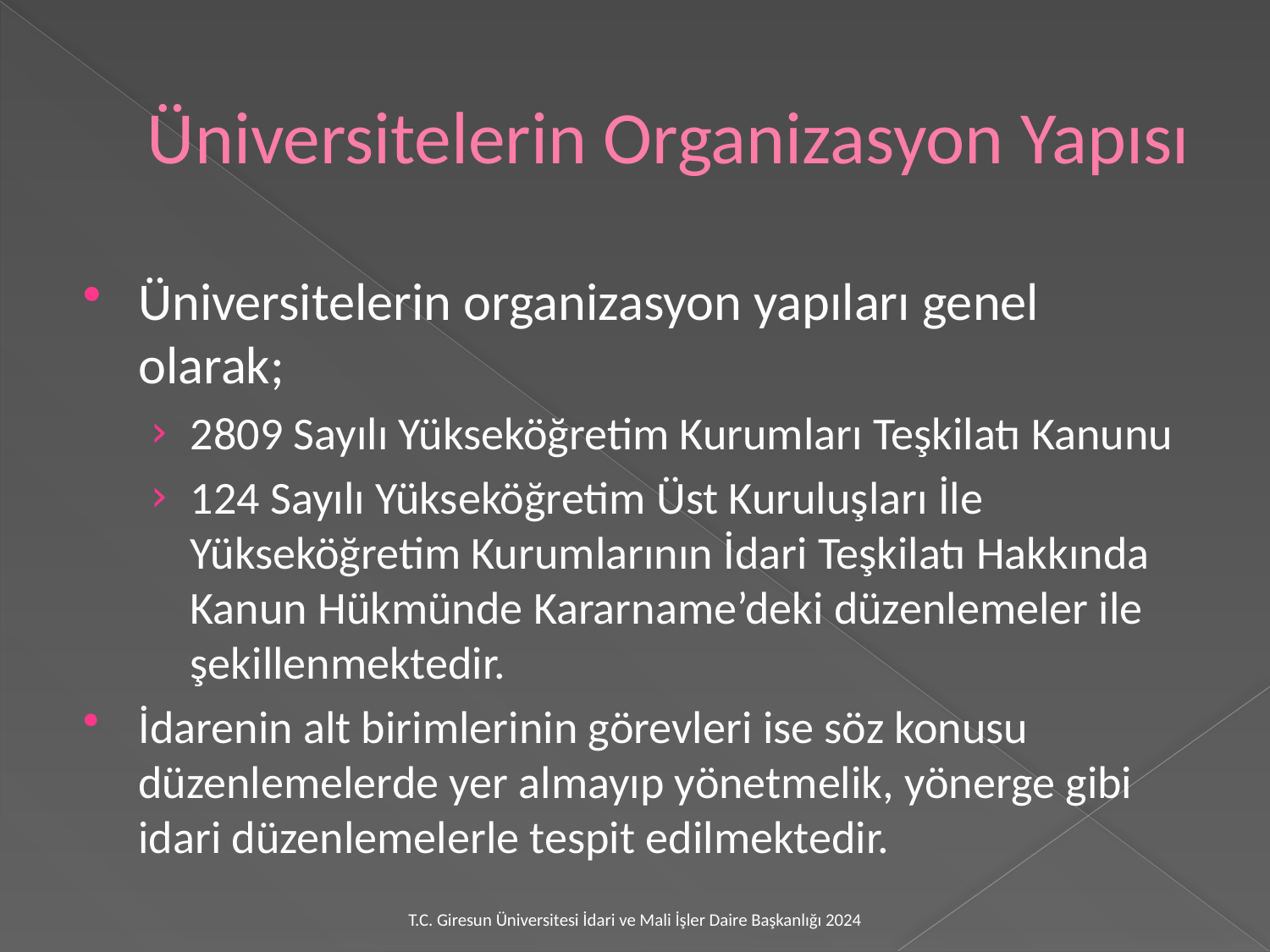

# Üniversitelerin Organizasyon Yapısı
Üniversitelerin organizasyon yapıları genel olarak;
2809 Sayılı Yükseköğretim Kurumları Teşkilatı Kanunu
124 Sayılı Yükseköğretim Üst Kuruluşları İle Yükseköğretim Kurumlarının İdari Teşkilatı Hakkında Kanun Hükmünde Kararname’deki düzenlemeler ile şekillenmektedir.
İdarenin alt birimlerinin görevleri ise söz konusu düzenlemelerde yer almayıp yönetmelik, yönerge gibi idari düzenlemelerle tespit edilmektedir.

T.C. Giresun Üniversitesi İdari ve Mali İşler Daire Başkanlığı 2024